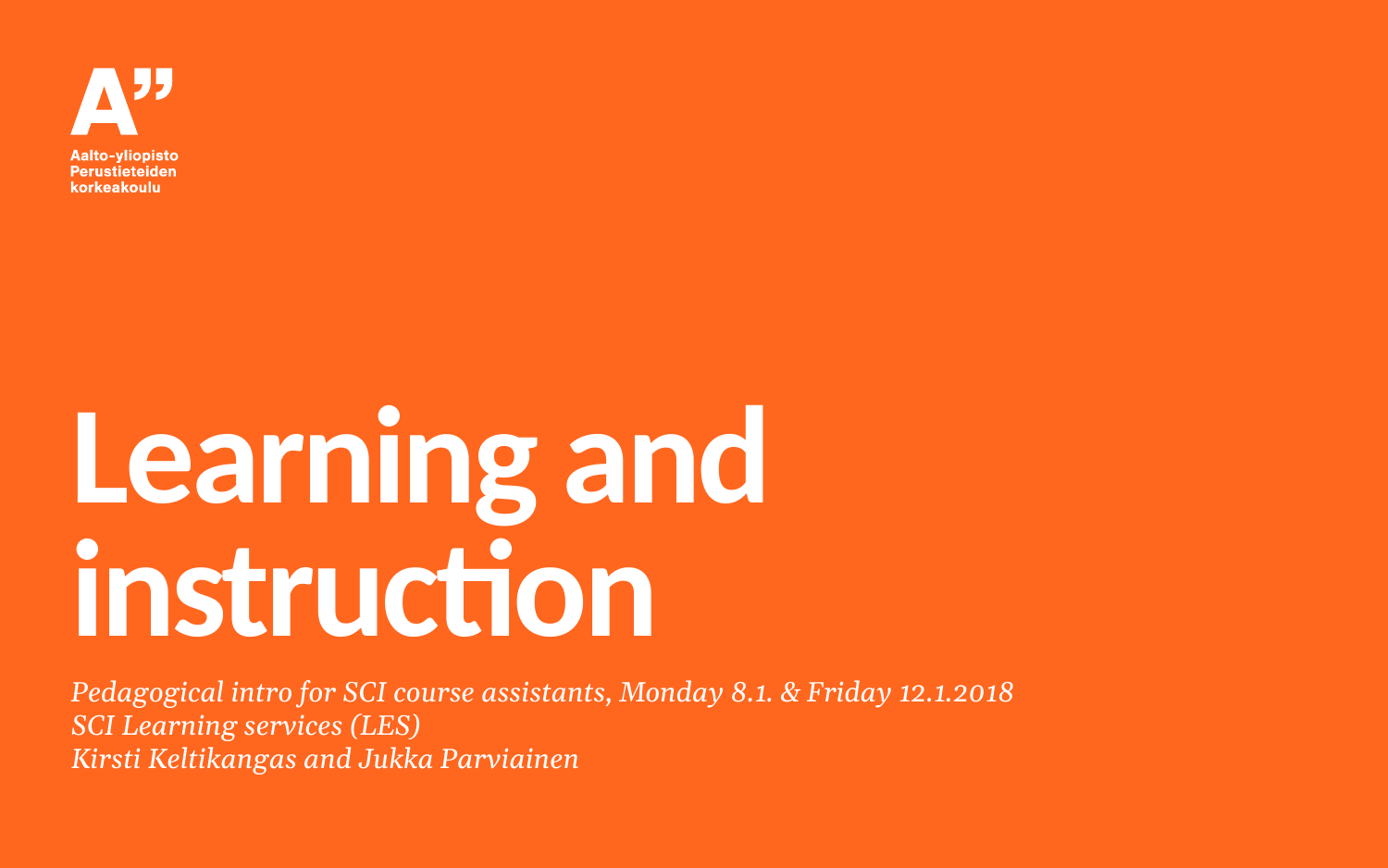

# Learning and instruction
Pedagogical intro for SCI course assistants, Monday 8.1. & Friday 12.1.2018
SCI Learning services (LES)
Kirsti Keltikangas and Jukka Parviainen